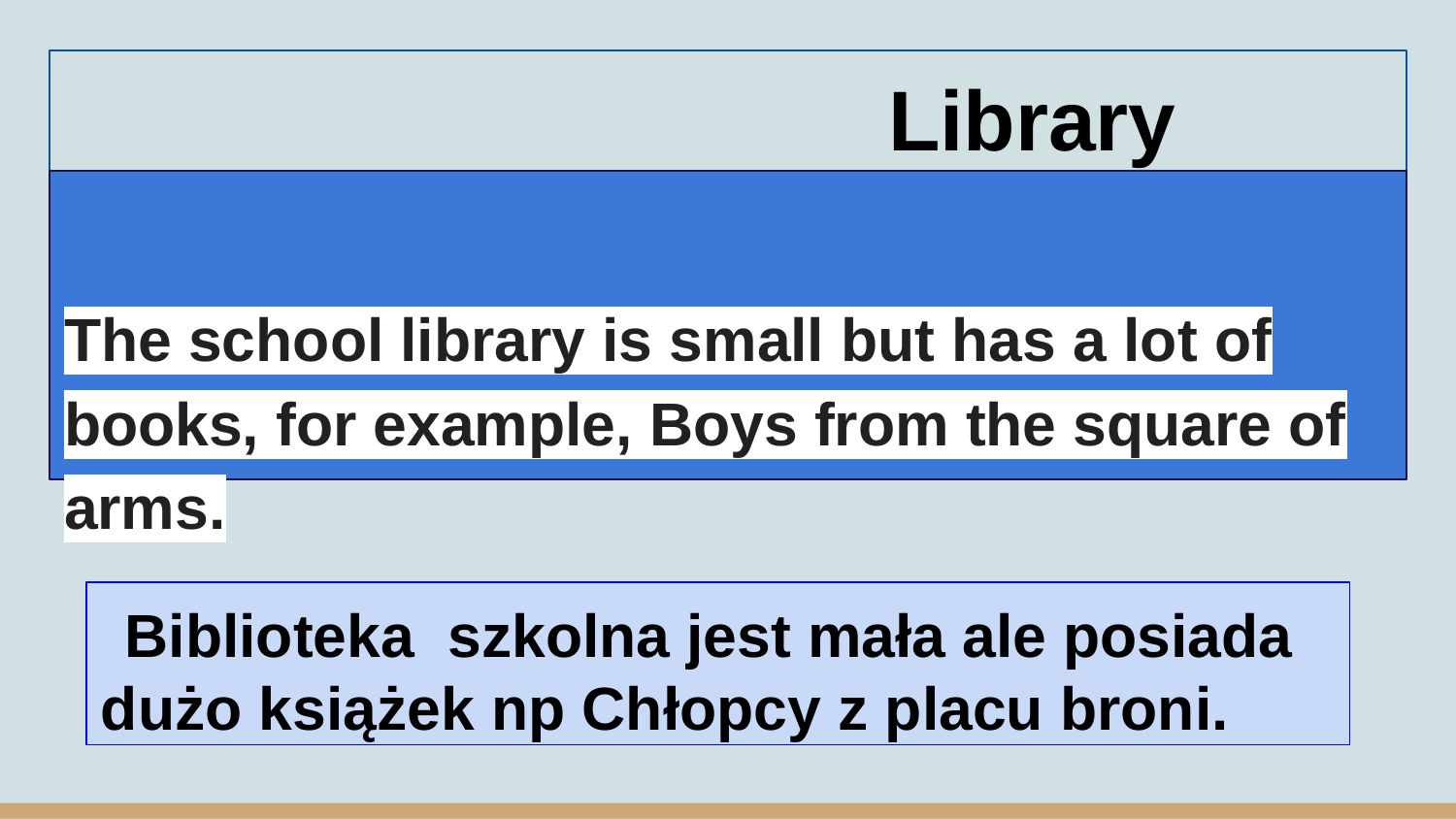

# Library

The school library is small but has a lot of books, for example, Boys from the square of arms.

  Biblioteka  szkolna jest mała ale posiada   dużo książek np Chłopcy z placu broni.